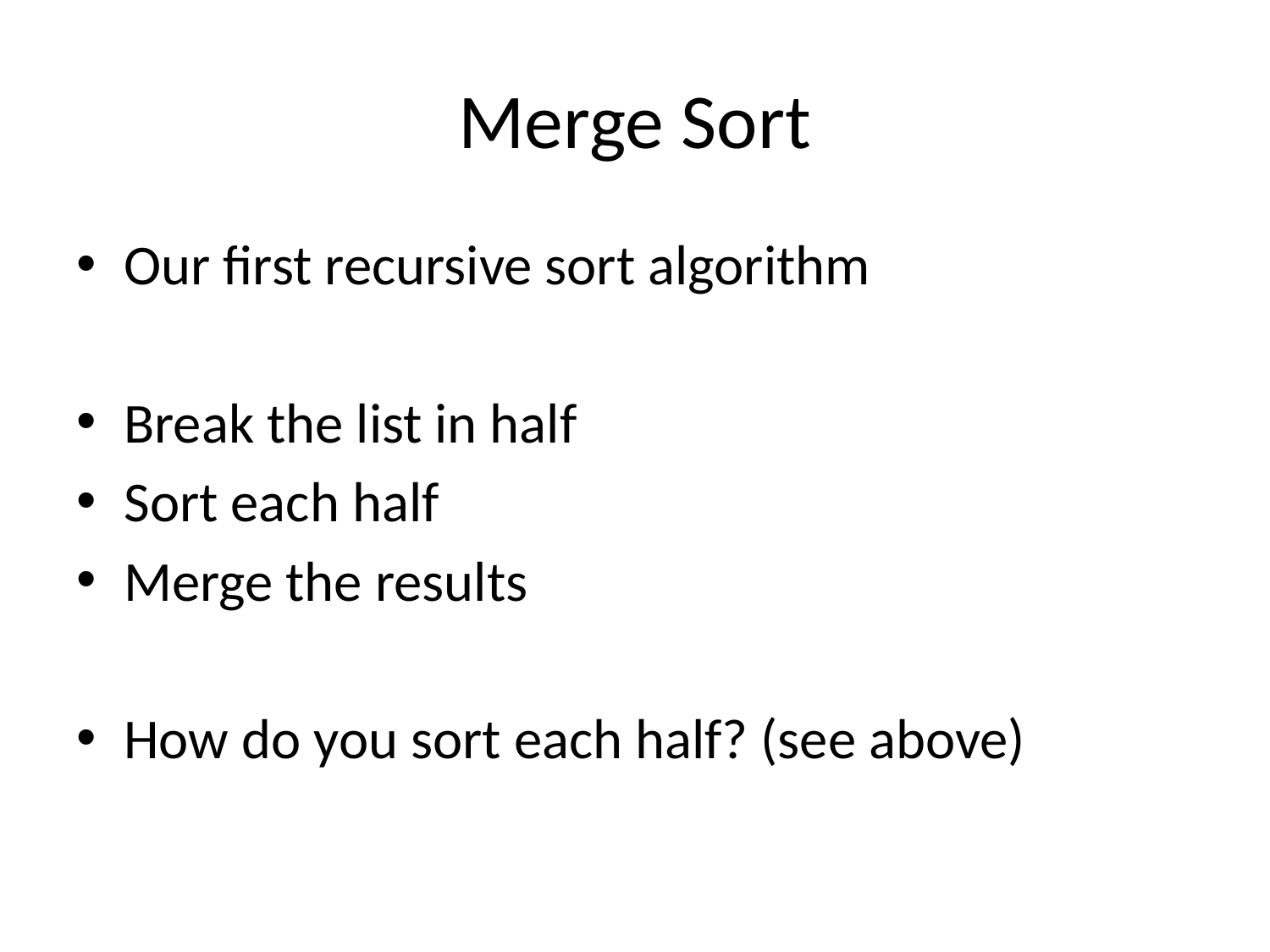

# Merge Sort
Our first recursive sort algorithm

Break the list in half
Sort each half
Merge the results

How do you sort each half? (see above)